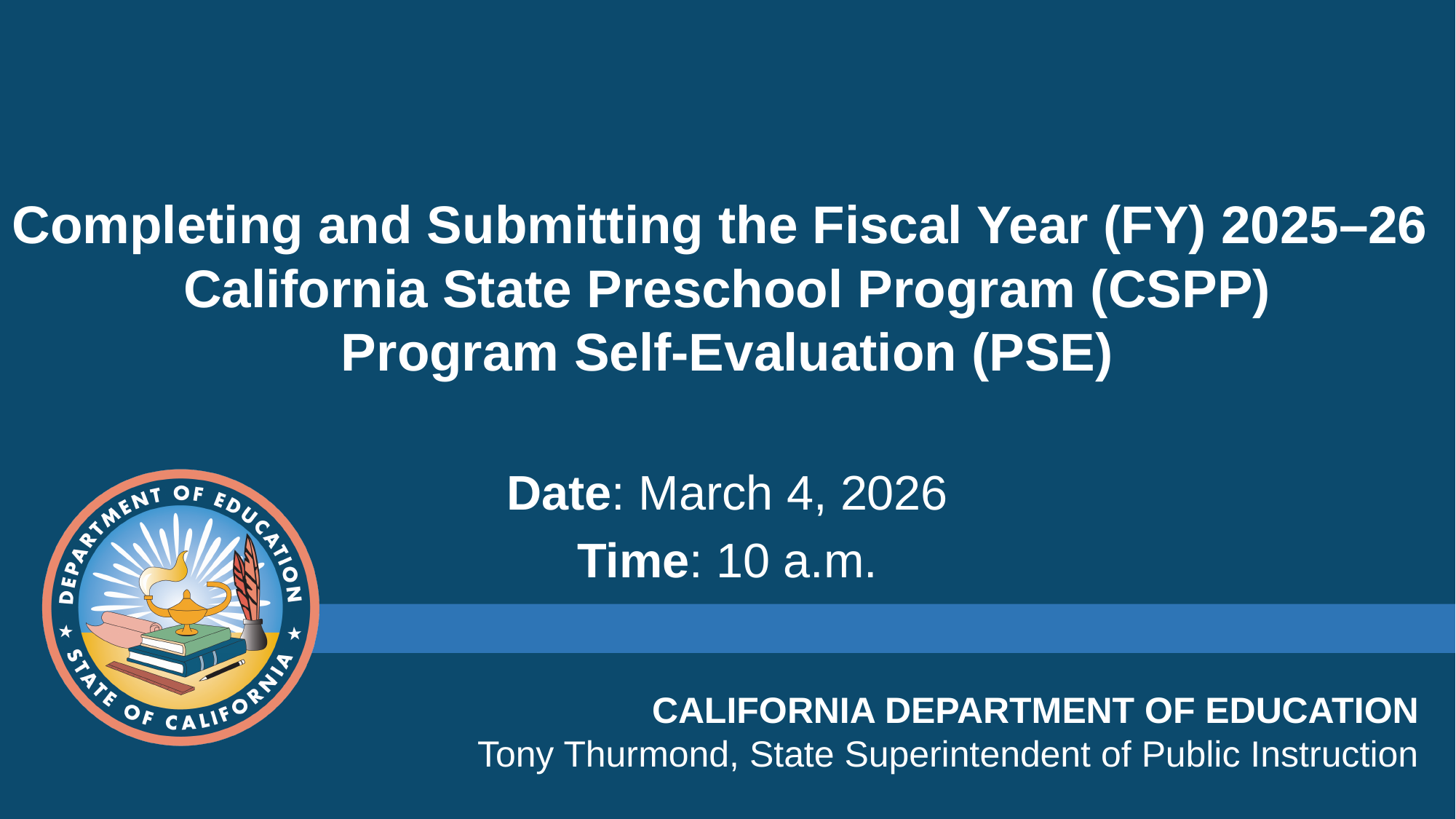

# Completing and Submitting the Fiscal Year (FY) 2025–26 California State Preschool Program (CSPP) Program Self-Evaluation (PSE)

Date: March 4, 2026
Time: 10 a.m.